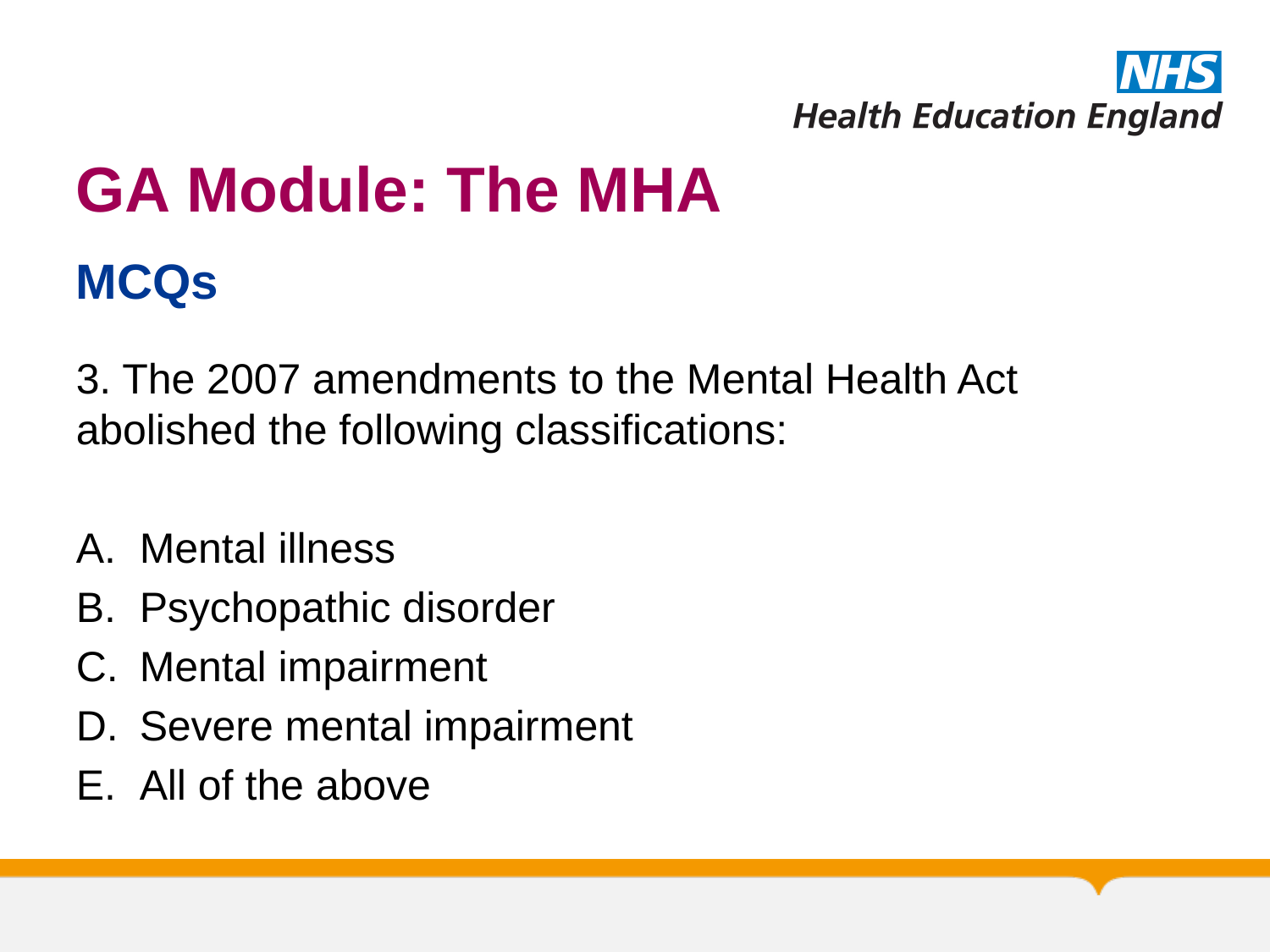

# GA Module: The MHA
MCQs
3. The 2007 amendments to the Mental Health Act abolished the following classifications:

Mental illness
Psychopathic disorder
Mental impairment
Severe mental impairment
All of the above